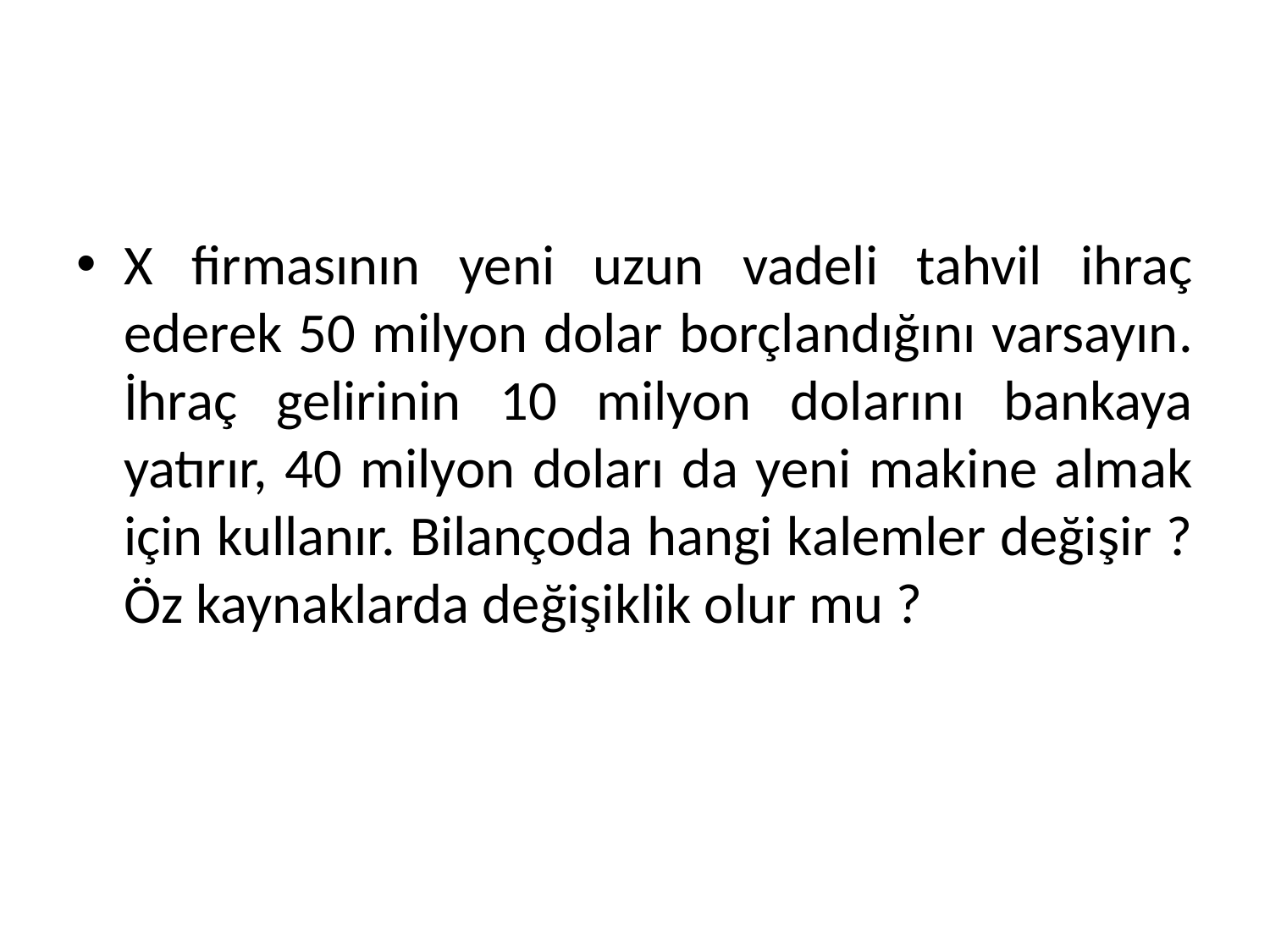

#
X firmasının yeni uzun vadeli tahvil ihraç ederek 50 milyon dolar borçlandığını varsayın. İhraç gelirinin 10 milyon dolarını bankaya yatırır, 40 milyon doları da yeni makine almak için kullanır. Bilançoda hangi kalemler değişir ? Öz kaynaklarda değişiklik olur mu ?